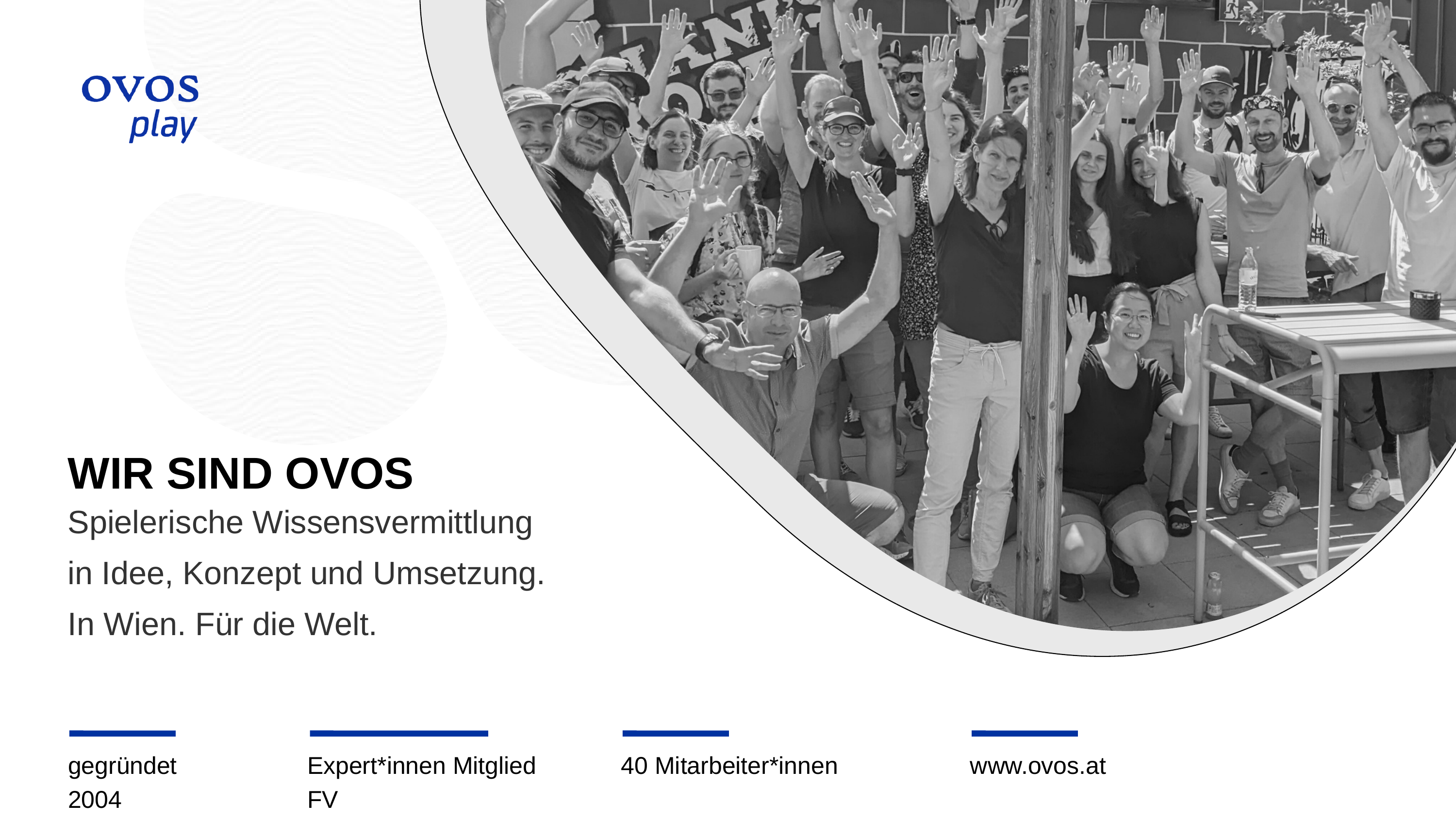

Spielerische Wissensvermittlung
in Idee, Konzept und Umsetzung.
In Wien. Für die Welt.
WIR SIND OVOS

gegründet 2004

40 Mitarbeiter*innen

www.ovos.at

Expert*innen Mitglied FV